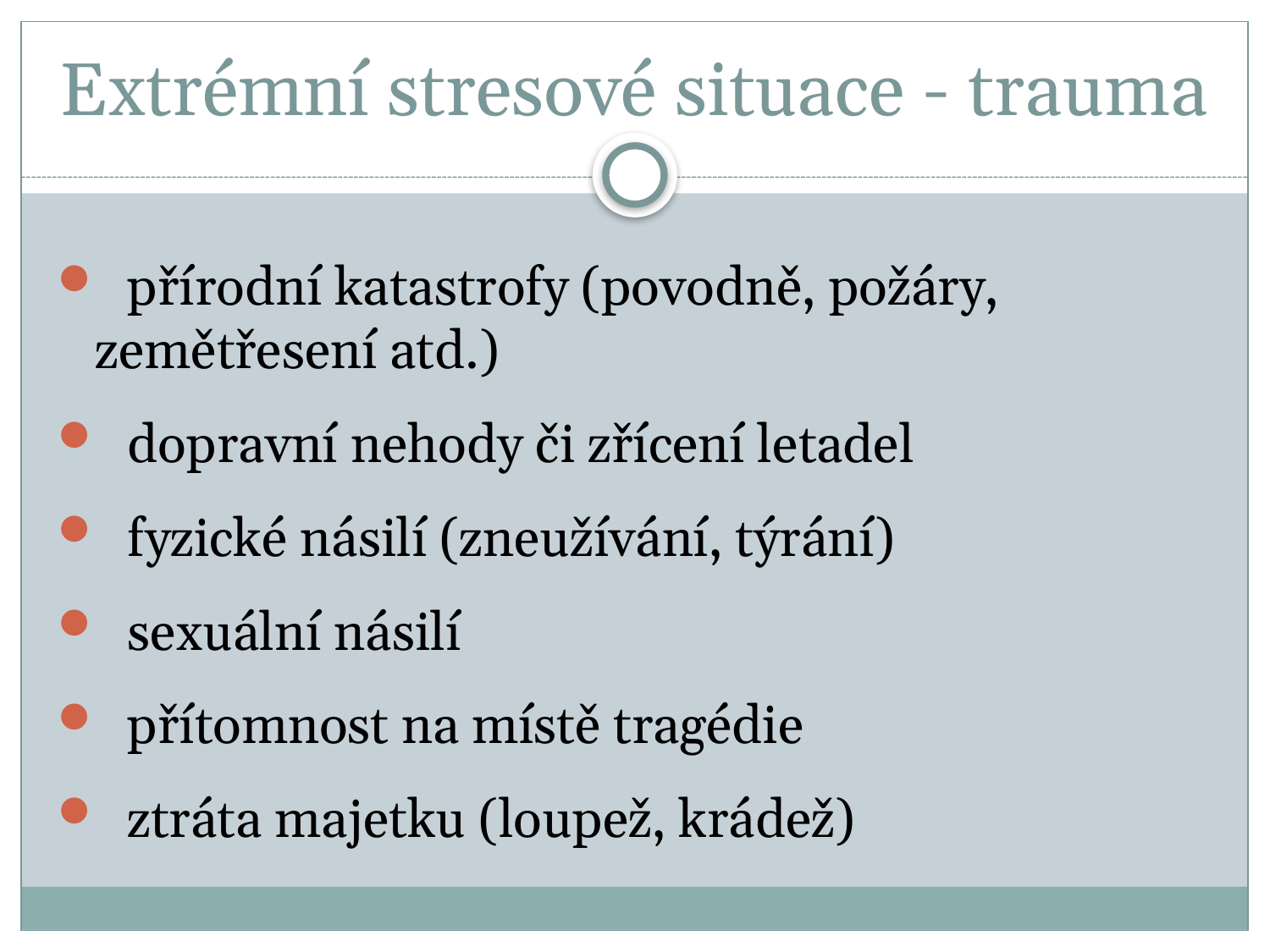

# Extrémní stresové situace - trauma
  přírodní katastrofy (povodně, požáry,      zemětřesení atd.)

  dopravní nehody či zřícení letadel

  fyzické násilí (zneužívání, týrání)

  sexuální násilí

  přítomnost na místě tragédie

  ztráta majetku (loupež, krádež)